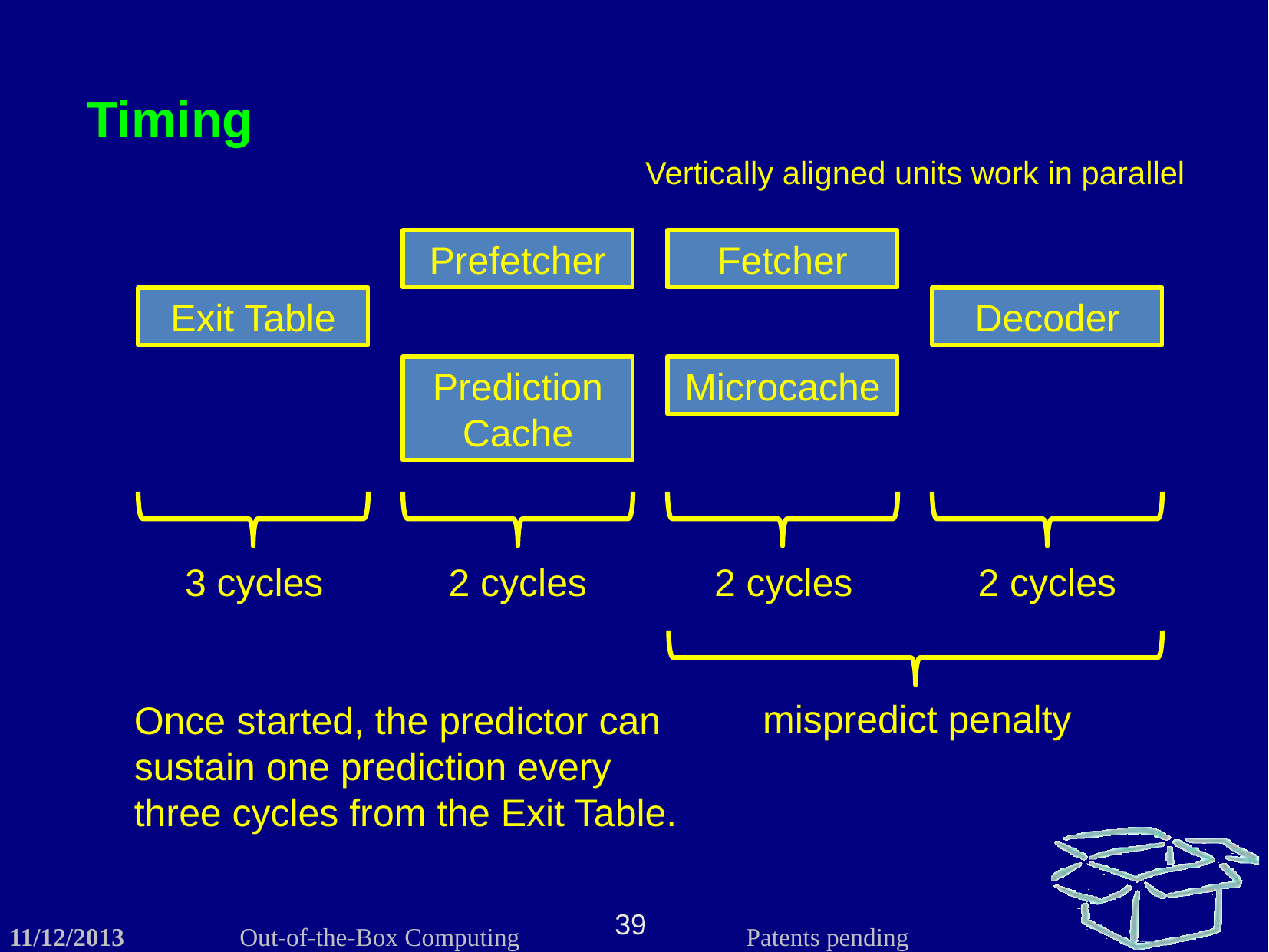

Timing
Vertically aligned units work in parallel
Prefetcher
Fetcher
Exit Table
Decoder
Prediction Cache
Microcache

3 cycles
2 cycles
2 cycles
2 cycles
mispredict penalty
Once started, the predictor can sustain one prediction every three cycles from the Exit Table.